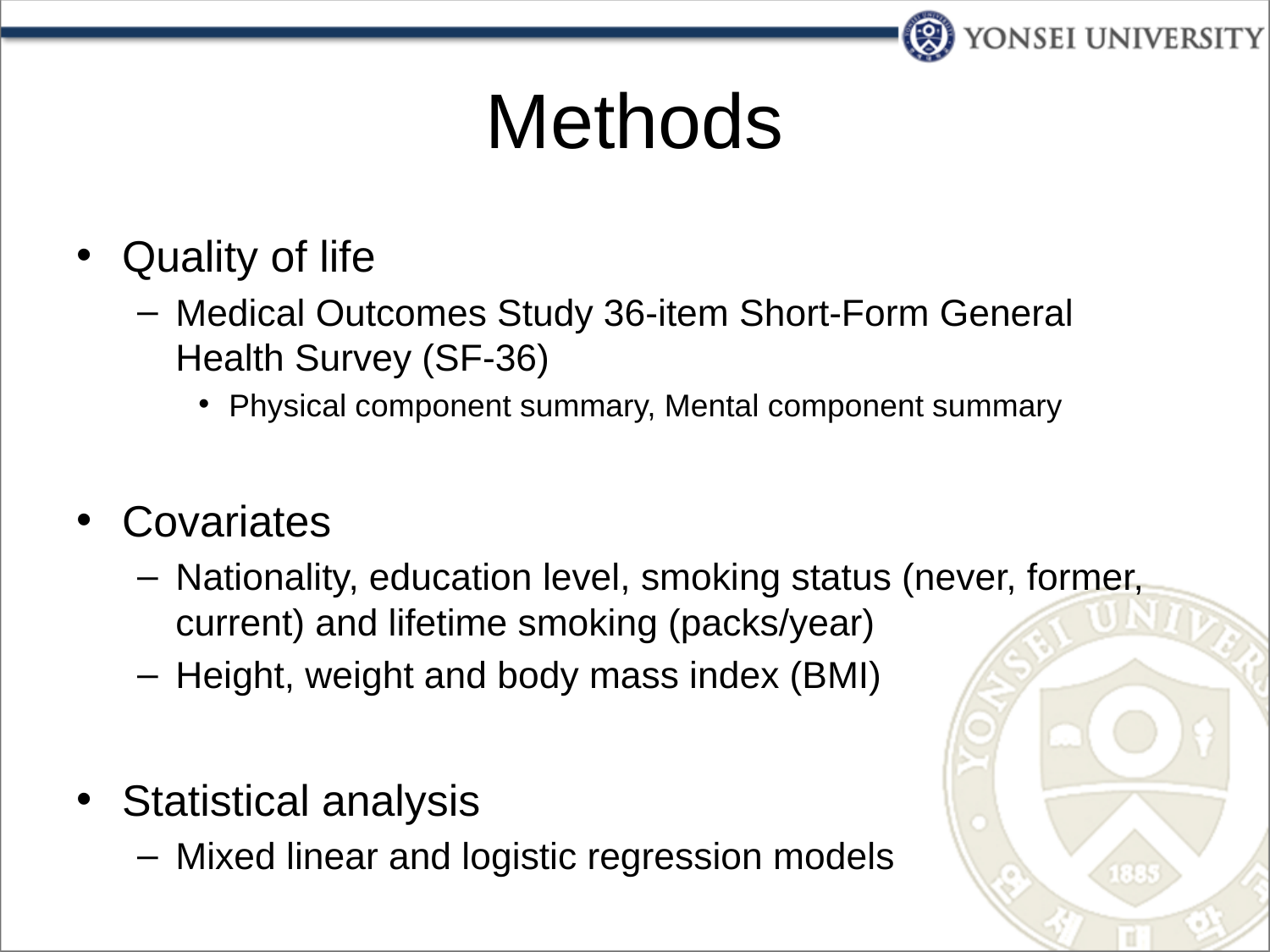

# Methods
Quality of life
Medical Outcomes Study 36-item Short-Form General Health Survey (SF-36)
Physical component summary, Mental component summary

Covariates
Nationality, education level, smoking status (never, former, current) and lifetime smoking (packs/year)
Height, weight and body mass index (BMI)

Statistical analysis
Mixed linear and logistic regression models